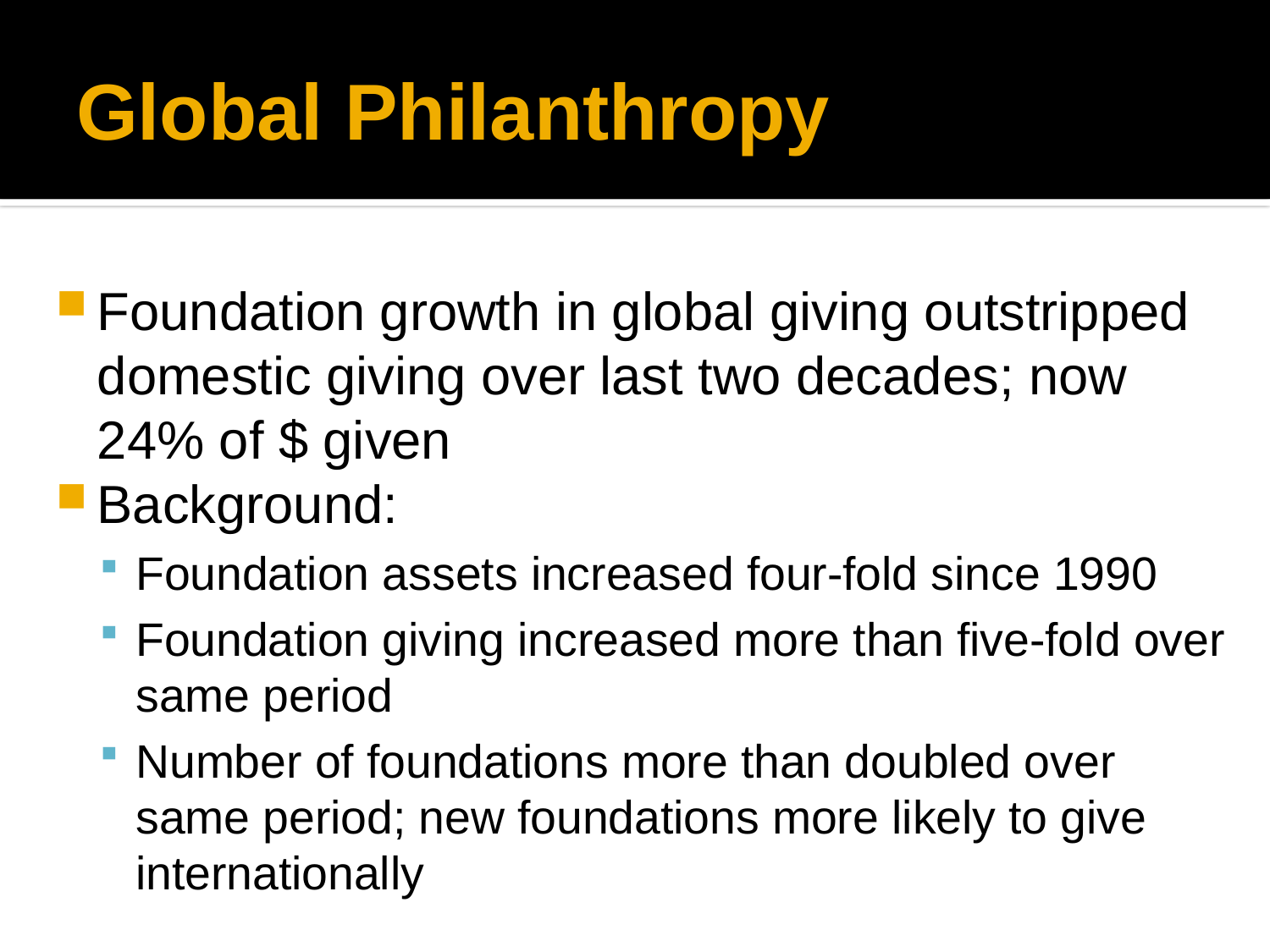

# Global Philanthropy
Foundation growth in global giving outstripped domestic giving over last two decades; now 24% of $ given
Background:
Foundation assets increased four-fold since 1990
Foundation giving increased more than five-fold over same period
Number of foundations more than doubled over same period; new foundations more likely to give internationally